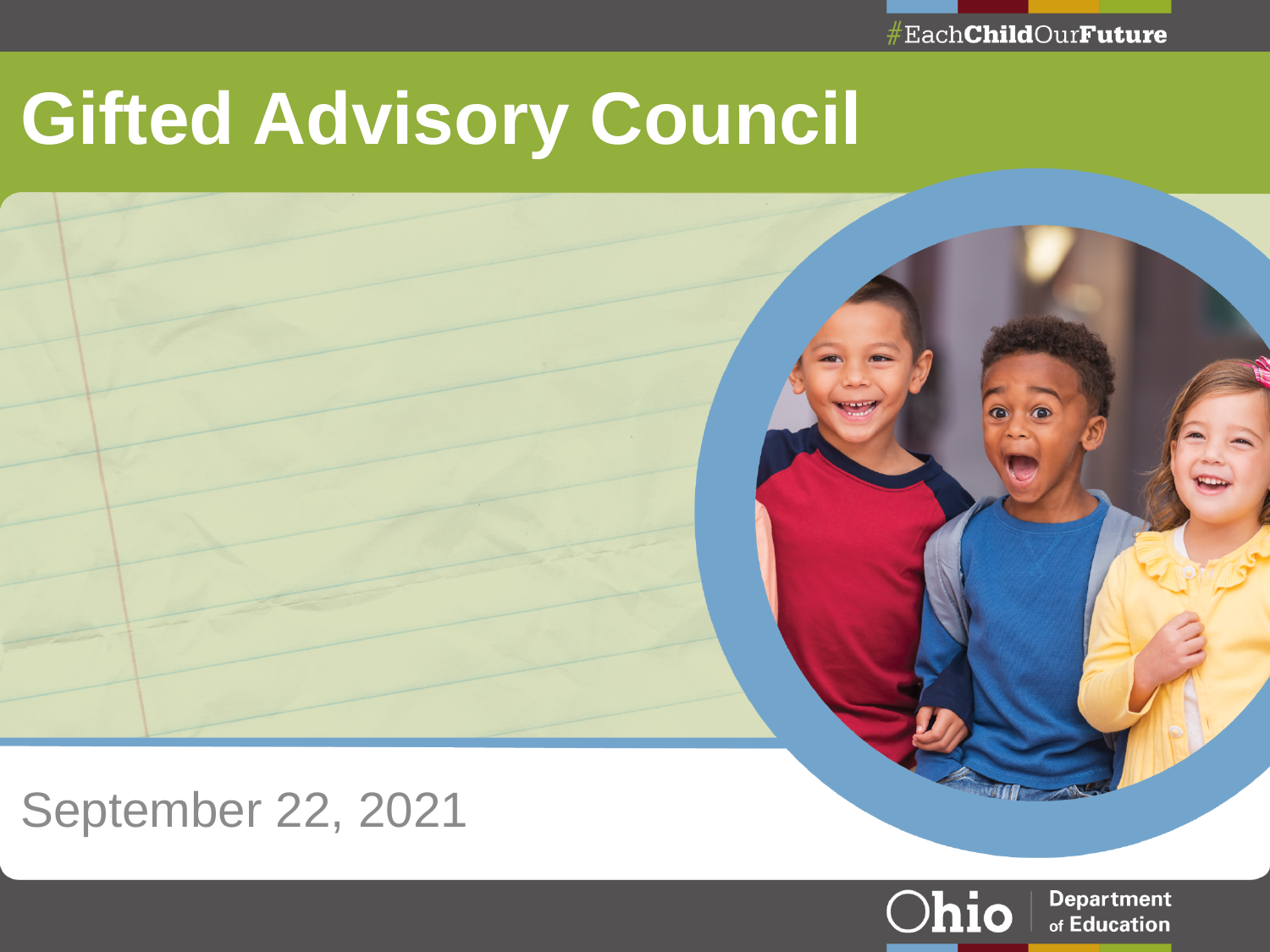

# Gifted Advisory Council
September 22, 2021